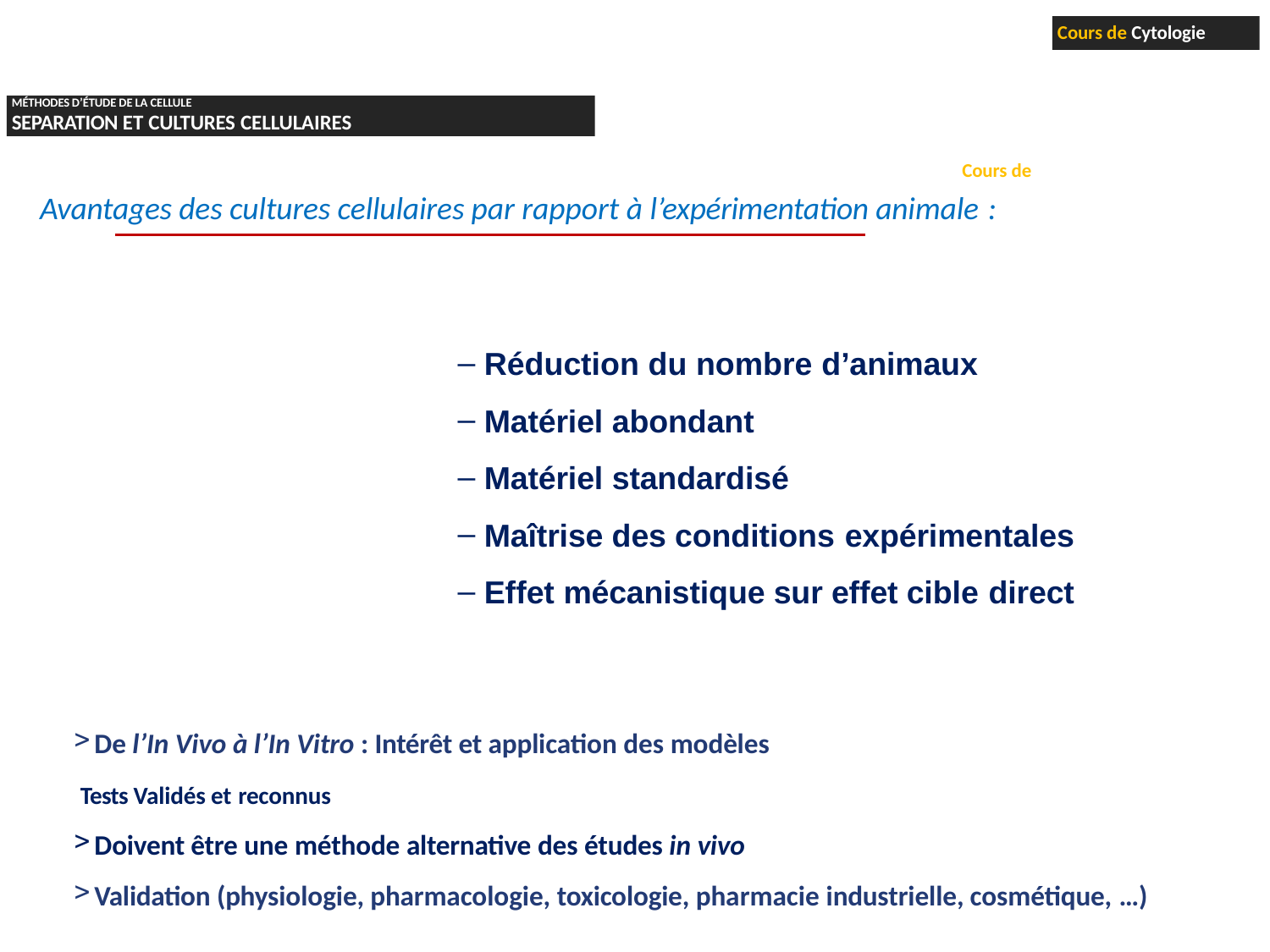

Cours de Cytologie
MÉTHODES D’ÉTUDE DE LA CELLULE
SEPARATION ET CULTURES CELLULAIRES

Cours de Technique de culture cellulaire
Avantages des cultures cellulaires par rapport à l’expérimentation animale :

Réduction du nombre d’animaux
Matériel abondant
Matériel standardisé
Maîtrise des conditions expérimentales
Effet mécanistique sur effet cible direct
De l’In Vivo à l’In Vitro : Intérêt et application des modèles
Tests Validés et reconnus
Doivent être une méthode alternative des études in vivo
Validation (physiologie, pharmacologie, toxicologie, pharmacie industrielle, cosmétique, …)